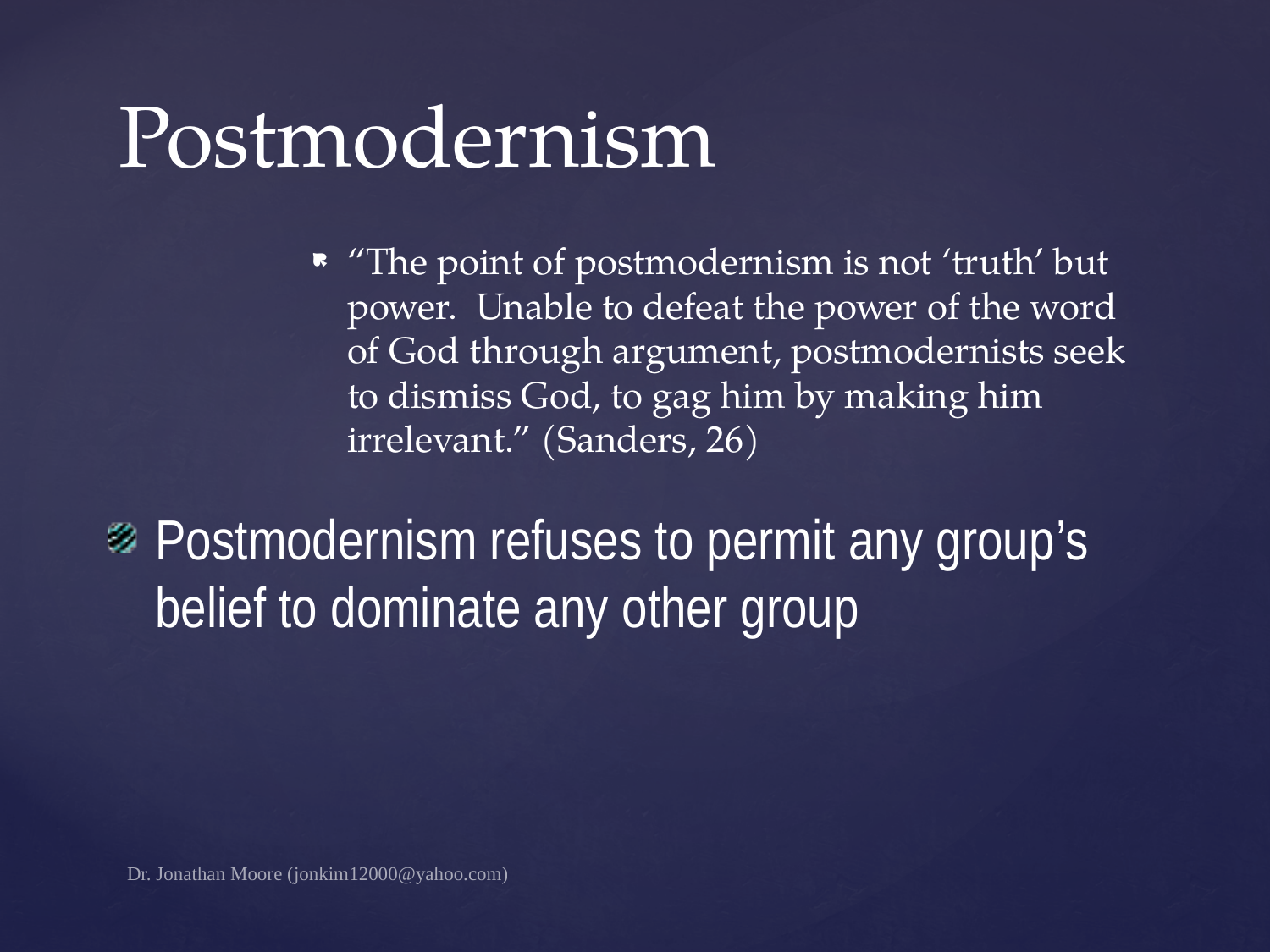

# Postmodernism
“The point of postmodernism is not ‘truth’ but power.  Unable to defeat the power of the word of God through argument, postmodernists seek to dismiss God, to gag him by making him irrelevant.” (Sanders, 26)
Postmodernism refuses to permit any group’s belief to dominate any other group

Dr. Jonathan Moore (jonkim12000@yahoo.com)